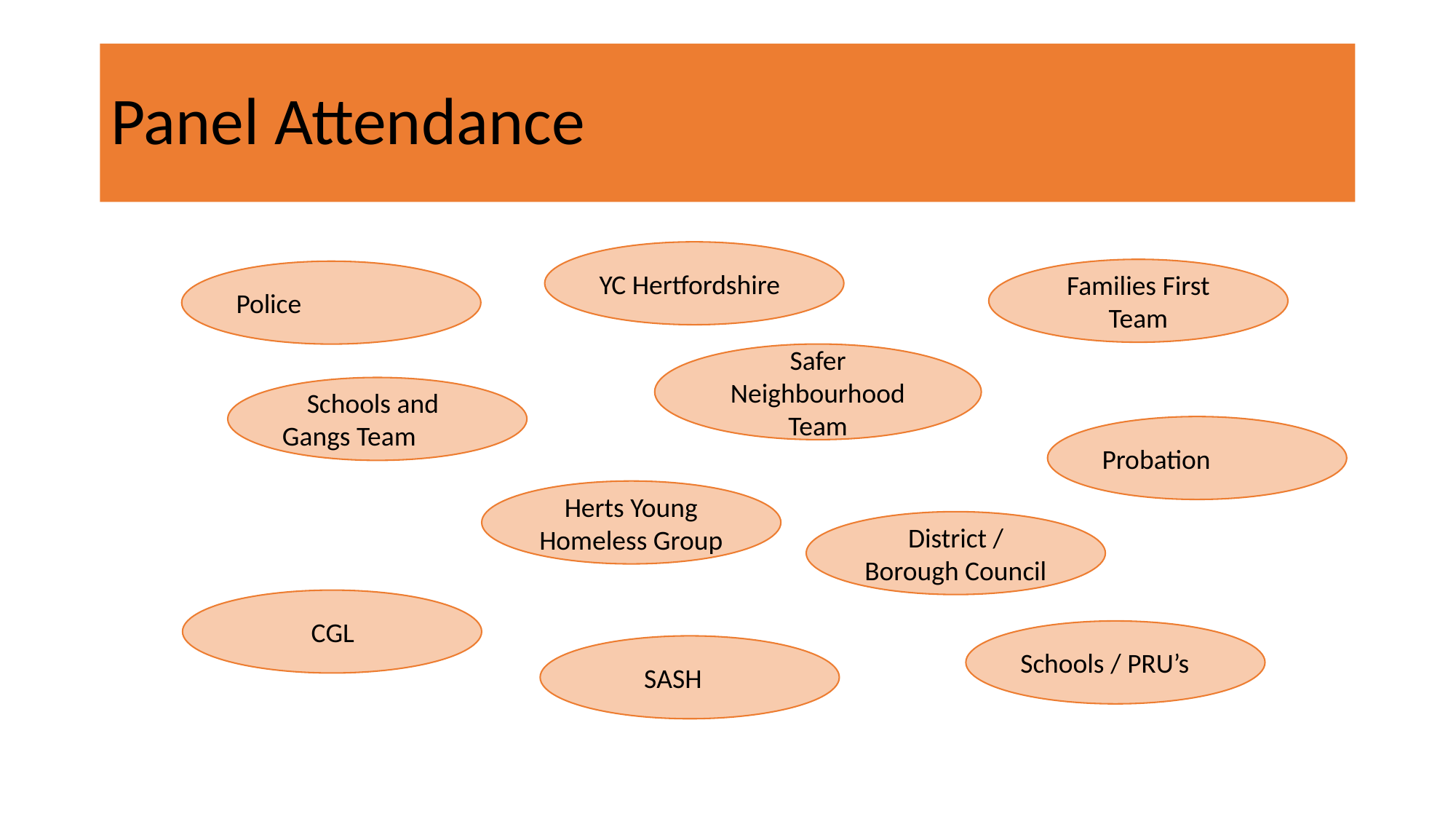

# Panel Attendance

YC Hertfordshire
Families First Team
Police
Safer Neighbourhood Team
    Schools and     Gangs Team
Probation
Herts Young Homeless Group
District / Borough Council
            CGL
Schools / PRU’s
        SASH